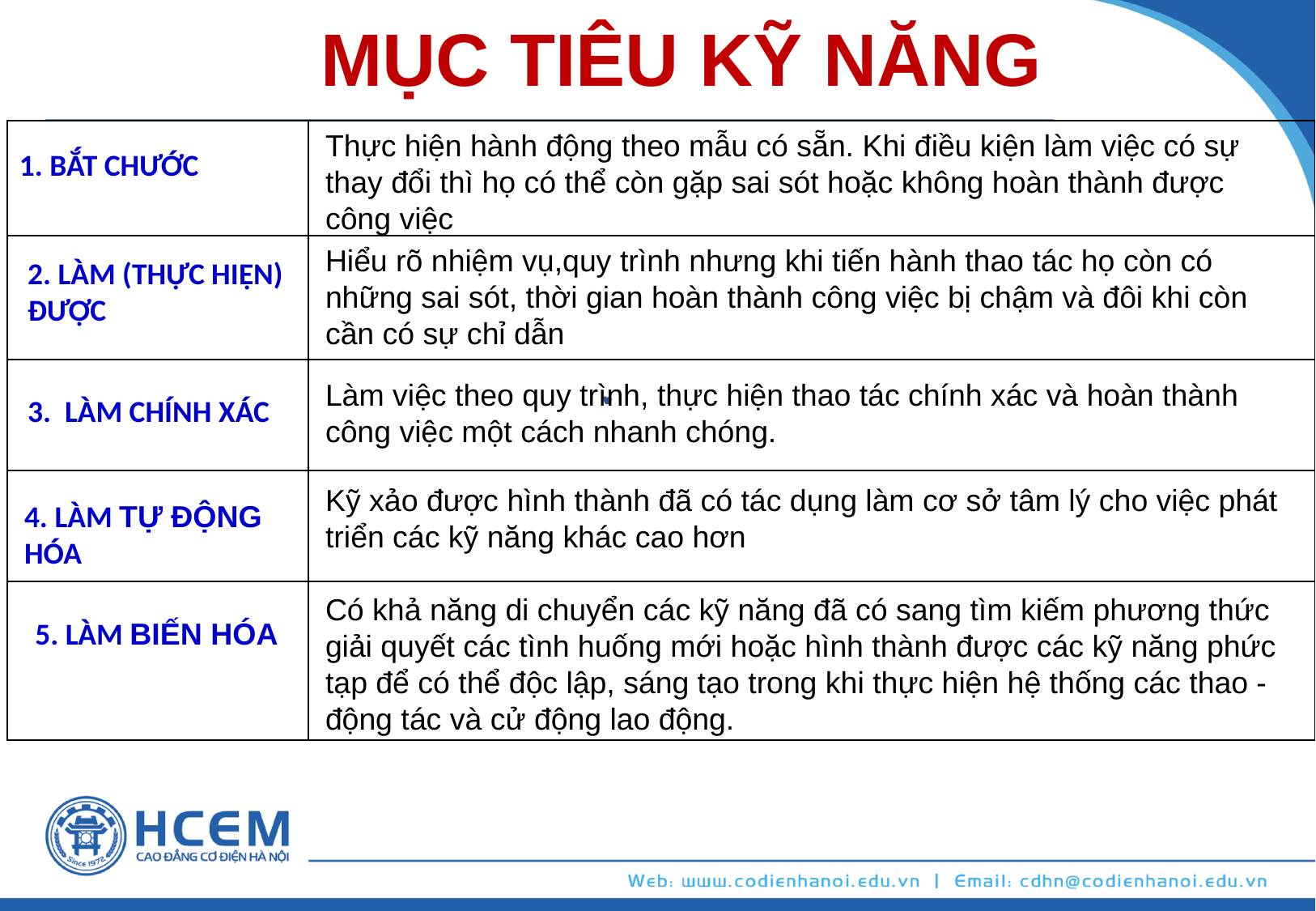

# MỤC TIÊU KỸ NĂNG
|  |  |
| --- | --- |
|  |  |
|  |  |
|  |  |
|  |  |
Thực hiện hành động theo mẫu có sẵn. Khi điều kiện làm việc có sự thay đổi thì họ có thể còn gặp sai sót hoặc không hoàn thành được công việc
1. BẮT CHƯỚC
2. LÀM (THỰC HIỆN) ĐƯỢC

3.  LÀM CHÍNH XÁC

4. LÀM TỰ ĐỘNG HÓA

5. LÀM BIẾN HÓA

Hiểu rõ nhiệm vụ,quy trình nhưng khi tiến hành thao tác họ còn có những sai sót, thời gian hoàn thành công việc bị chậm và đôi khi còn cần có sự chỉ dẫn

Làm việc theo quy trình, thực hiện thao tác chính xác và hoàn thành công việc một cách nhanh chóng.

Kỹ xảo được hình thành đã có tác dụng làm cơ sở tâm lý cho việc phát triển các kỹ năng khác cao hơn
Có khả năng di chuyển các kỹ năng đã có sang tìm kiếm phương thức giải quyết các tình huống mới hoặc hình thành được các kỹ năng phức tạp để có thể độc lập, sáng tạo trong khi thực hiện hệ thống các thao - động tác và cử động lao động.